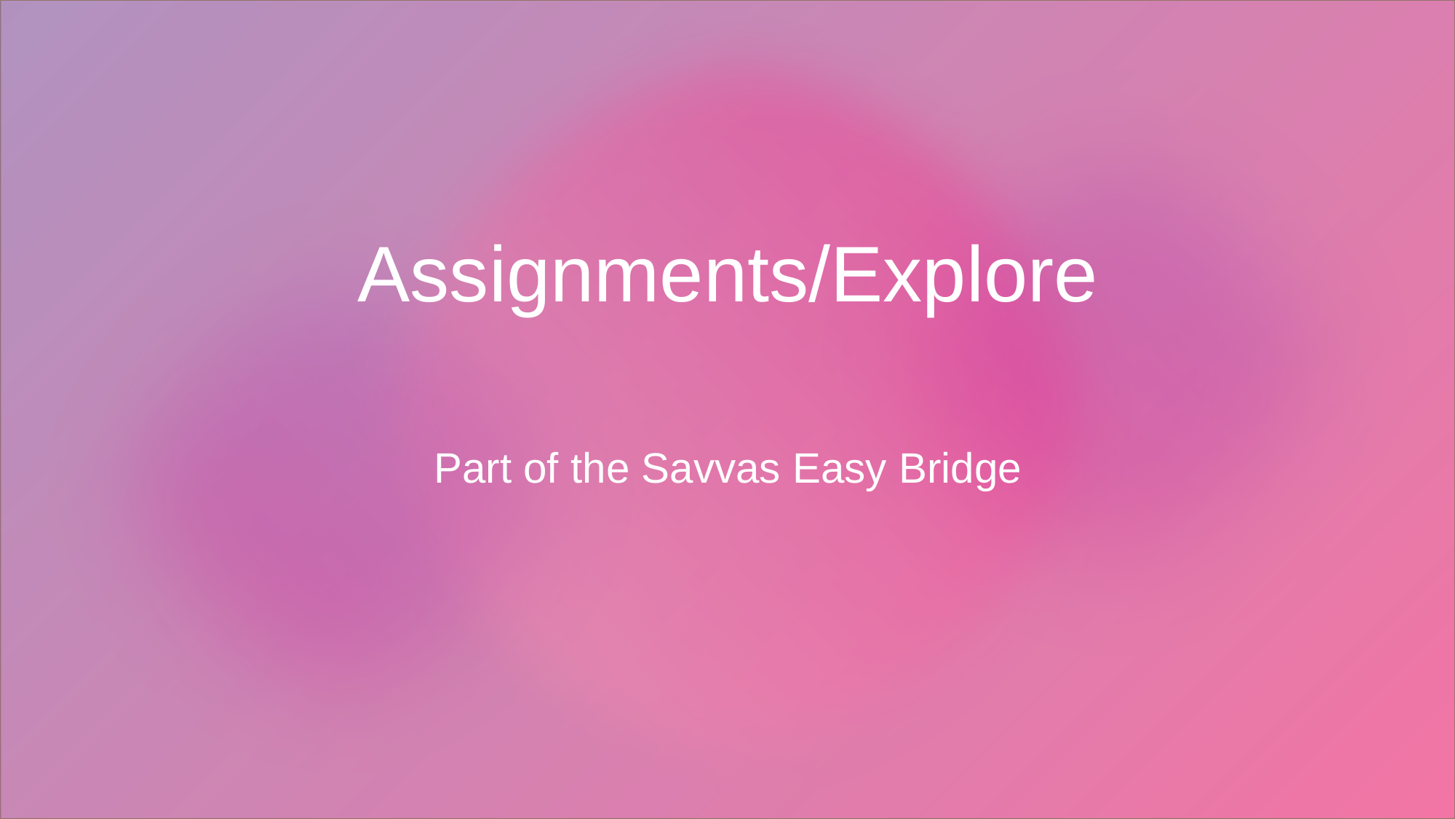

# Assignments/Explore
Part of the Savvas Easy Bridge